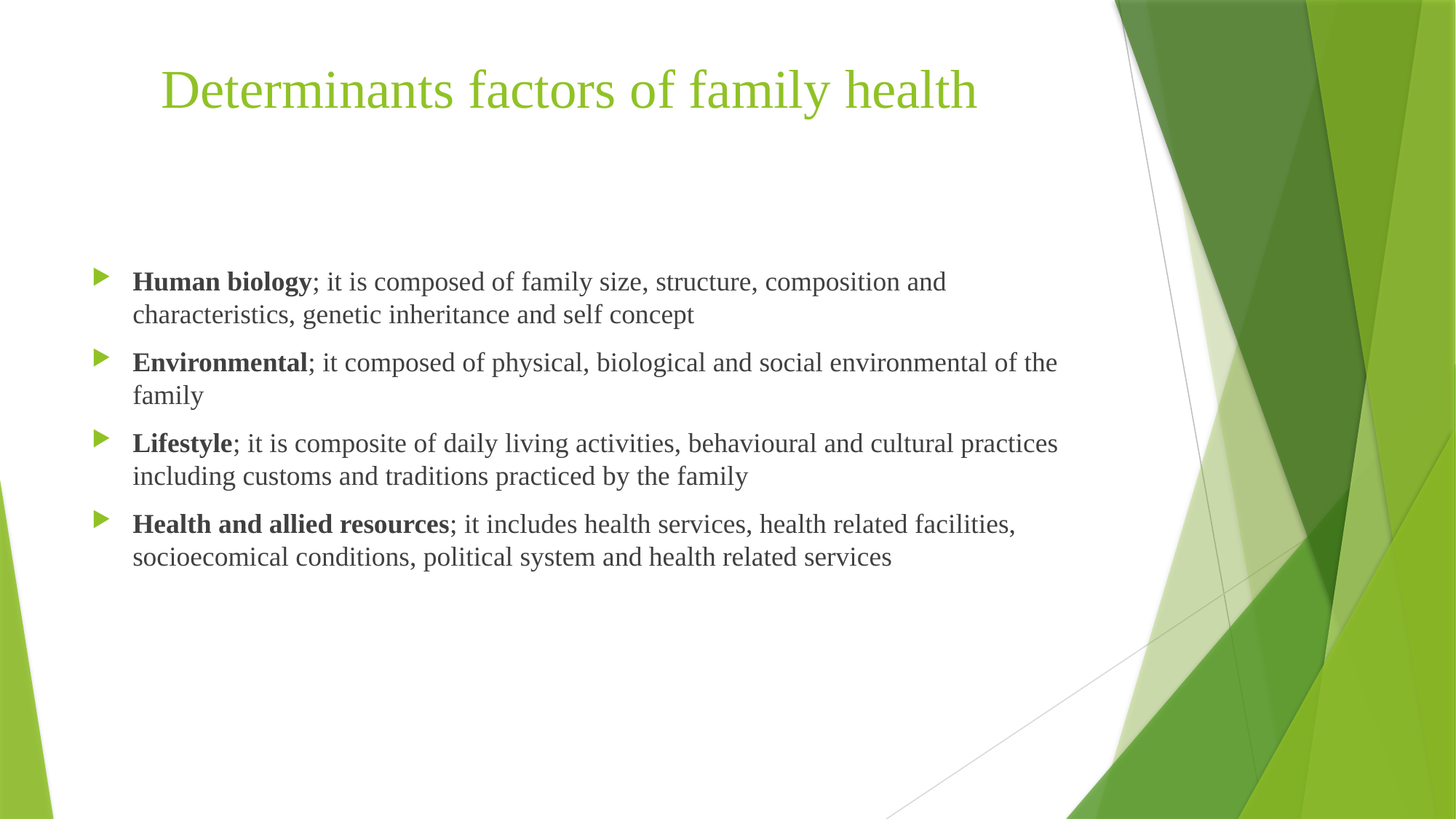

# Determinants factors of family health
Human biology; it is composed of family size, structure, composition and characteristics, genetic inheritance and self concept
Environmental; it composed of physical, biological and social environmental of the family
Lifestyle; it is composite of daily living activities, behavioural and cultural practices including customs and traditions practiced by the family
Health and allied resources; it includes health services, health related facilities, socioecomical conditions, political system and health related services